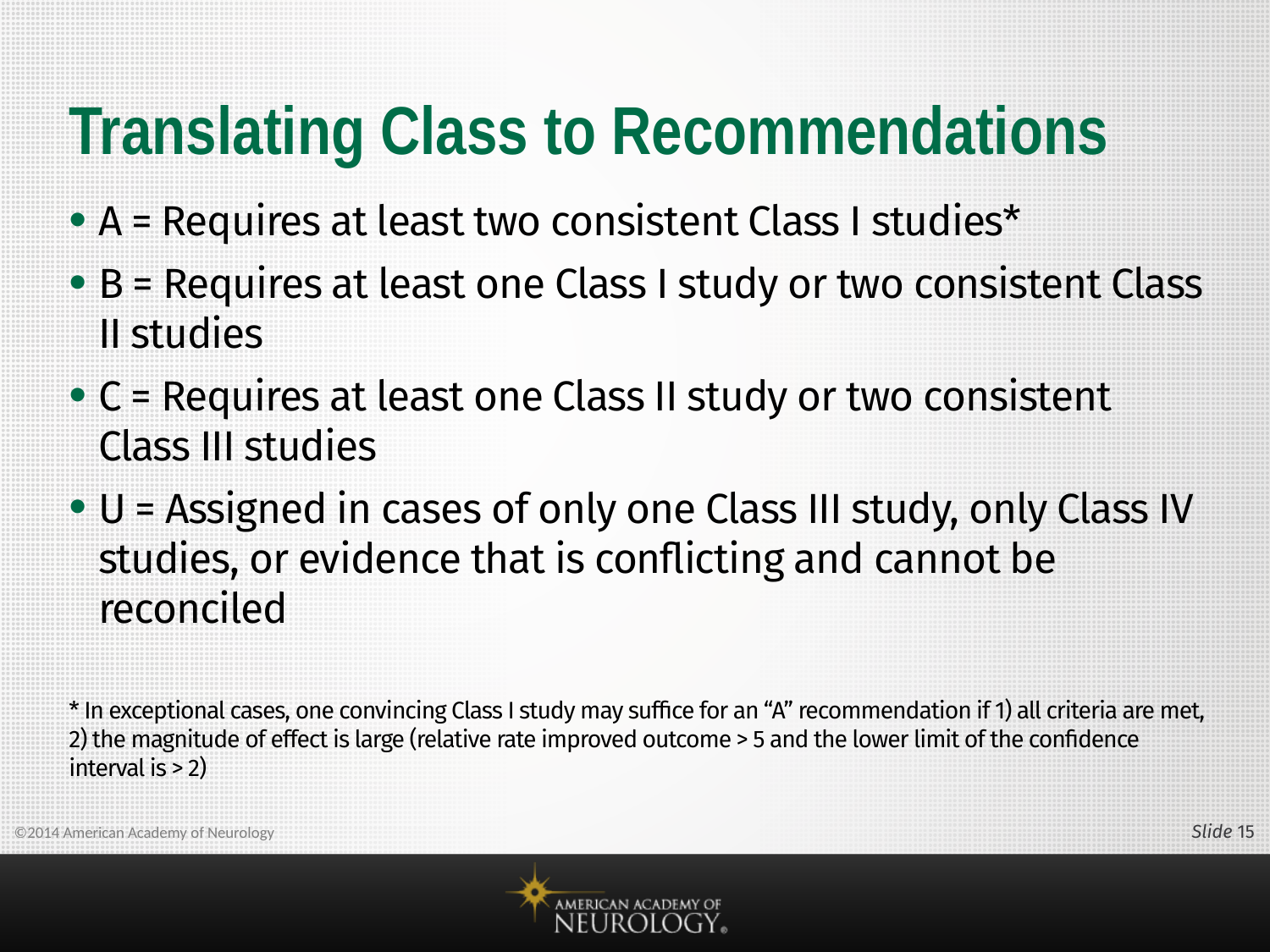

# Translating Class to Recommendations
A = Requires at least two consistent Class I studies*
B = Requires at least one Class I study or two consistent Class II studies
C = Requires at least one Class II study or two consistent Class III studies
U = Assigned in cases of only one Class III study, only Class IV studies, or evidence that is conflicting and cannot be reconciled

* In exceptional cases, one convincing Class I study may suffice for an “A” recommendation if 1) all criteria are met, 2) the magnitude of effect is large (relative rate improved outcome > 5 and the lower limit of the confidence interval is > 2)

Slide 15